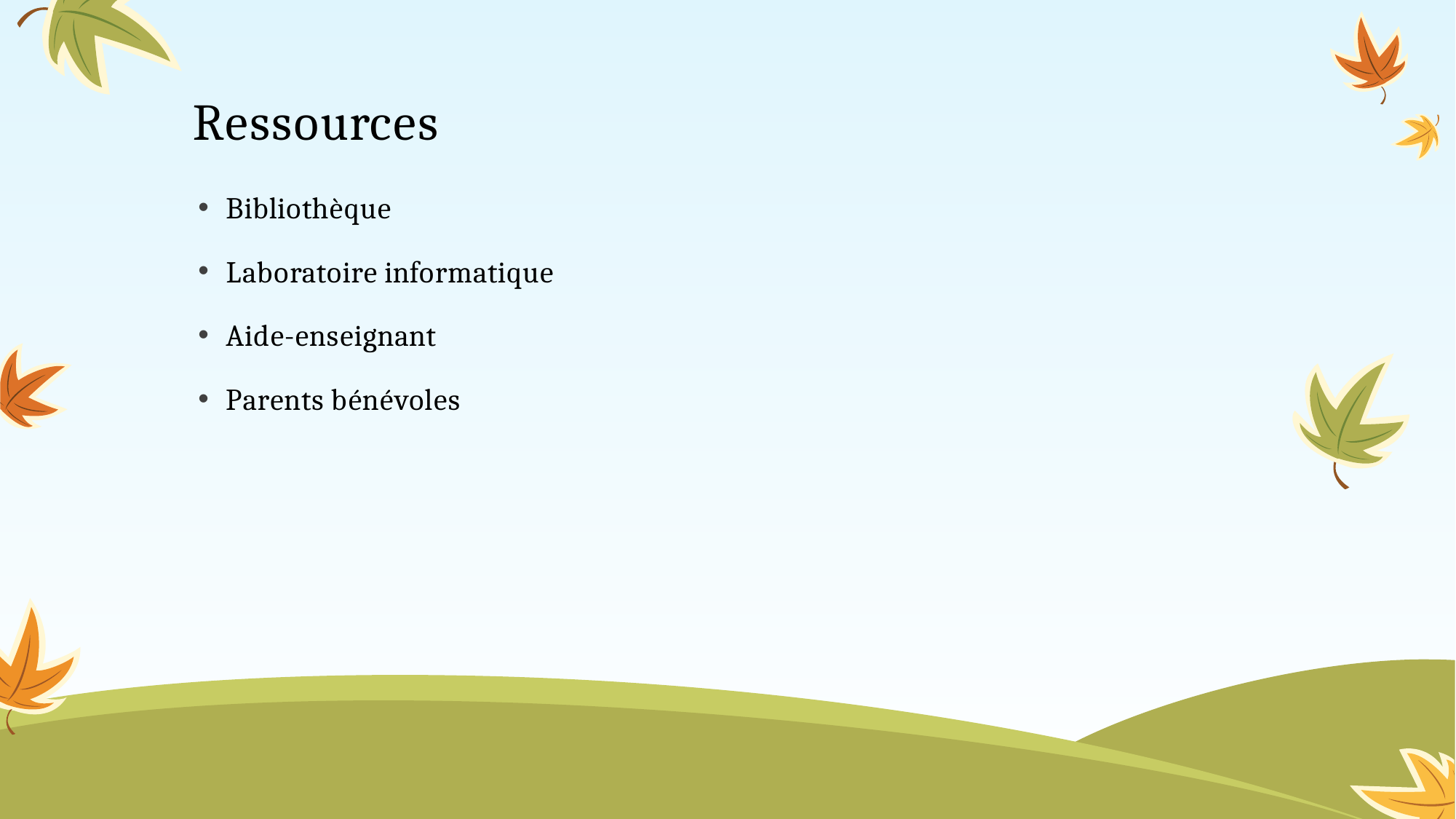

# Ressources
Bibliothèque
Laboratoire informatique
Aide-enseignant
Parents bénévoles